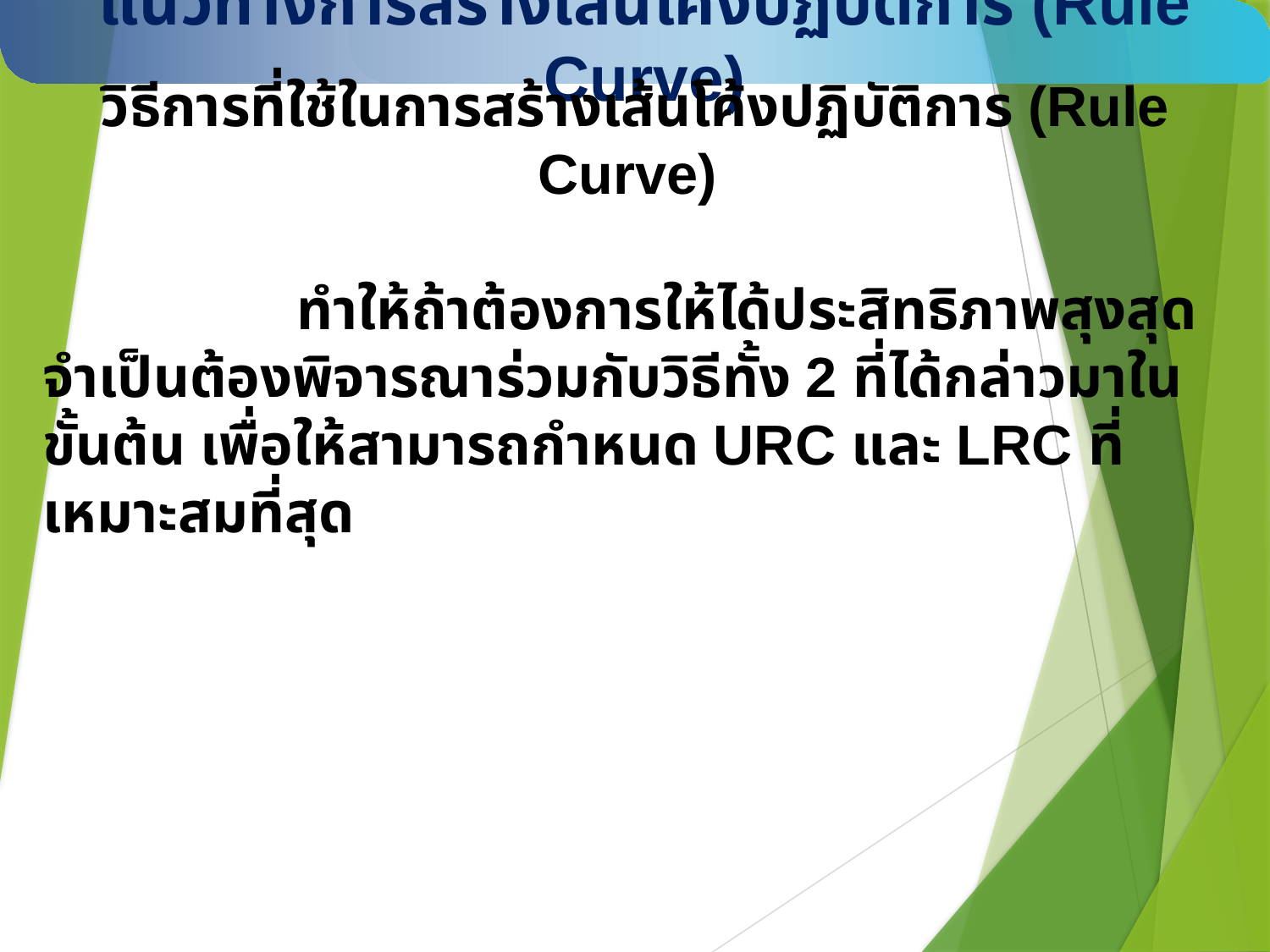

แนวทางการสร้างเส้นโค้งปฏิบัติการ (Rule Curve)

วิธีการที่ใช้ในการสร้างเส้นโค้งปฏิบัติการ (Rule Curve)

		ทำให้ถ้าต้องการให้ได้ประสิทธิภาพสุงสุดจำเป็นต้องพิจารณาร่วมกับวิธีทั้ง 2 ที่ได้กล่าวมาในขั้นต้น เพื่อให้สามารถกำหนด URC และ LRC ที่เหมาะสมที่สุด